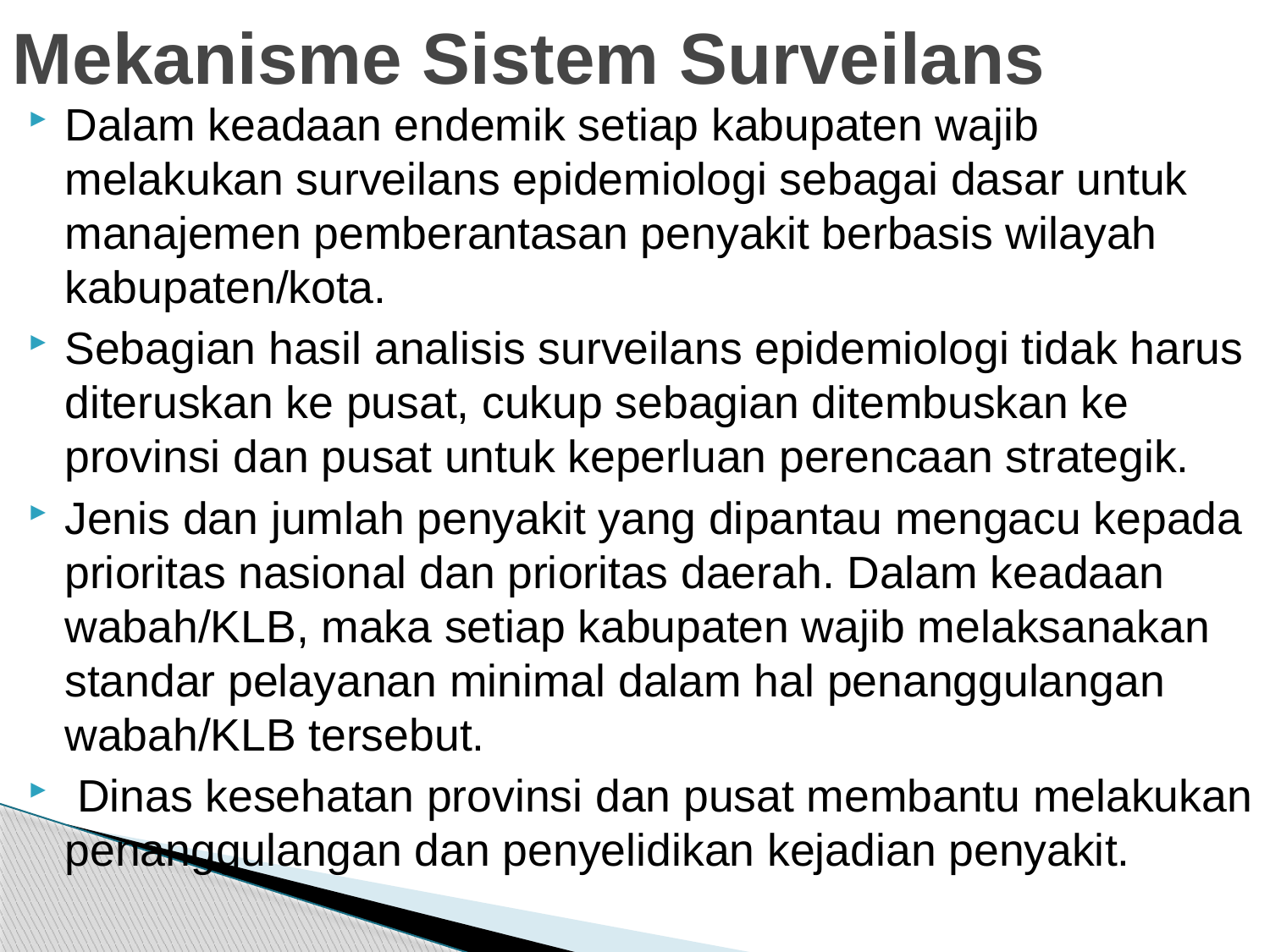

# Mekanisme Sistem Surveilans
Dalam keadaan endemik setiap kabupaten wajib melakukan surveilans epidemiologi sebagai dasar untuk manajemen pemberantasan penyakit berbasis wilayah kabupaten/kota.
Sebagian hasil analisis surveilans epidemiologi tidak harus diteruskan ke pusat, cukup sebagian ditembuskan ke provinsi dan pusat untuk keperluan perencaan strategik.
Jenis dan jumlah penyakit yang dipantau mengacu kepada prioritas nasional dan prioritas daerah. Dalam keadaan wabah/KLB, maka setiap kabupaten wajib melaksanakan standar pelayanan minimal dalam hal penanggulangan wabah/KLB tersebut.
 Dinas kesehatan provinsi dan pusat membantu melakukan penanggulangan dan penyelidikan kejadian penyakit.